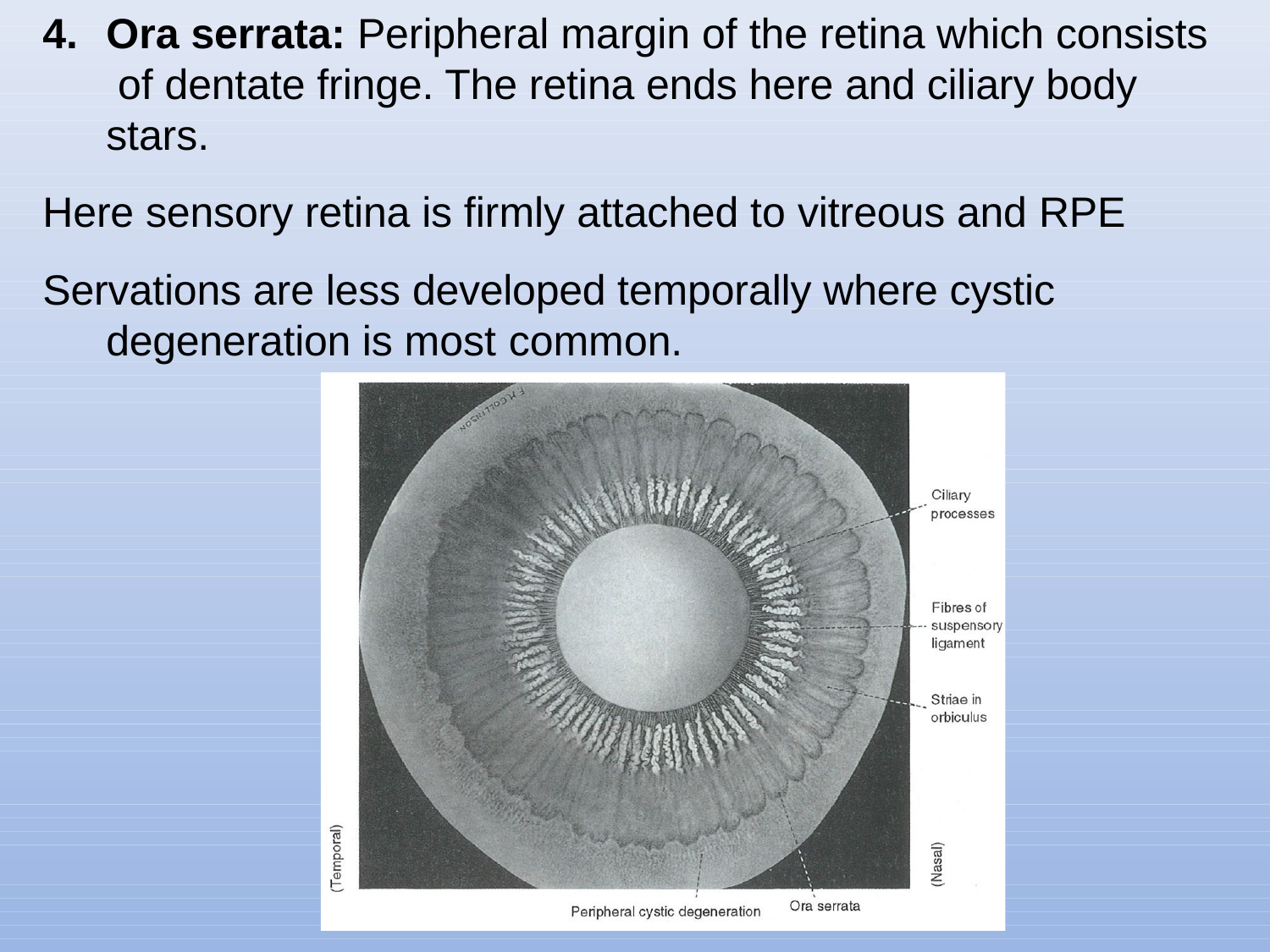

4.	Ora serrata: Peripheral margin of the retina which consists  of dentate fringe. The retina ends here and ciliary body  stars.
Here sensory retina is firmly attached to vitreous and RPE
Servations are less developed temporally where cystic  degeneration is most common.